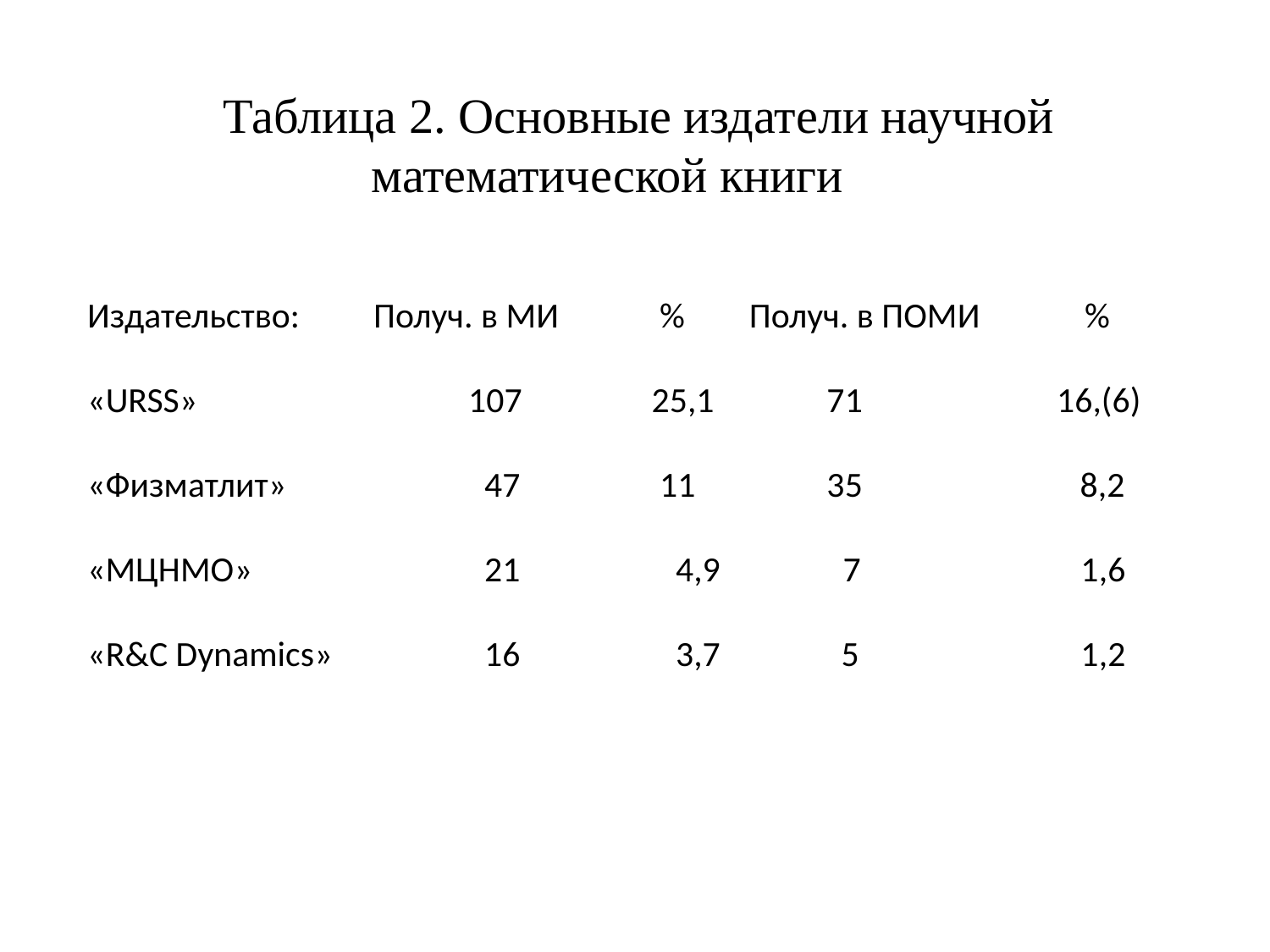

Таблица 2. Основные издатели научной математической книги

Издательство:	    Получ. в МИ    	        %        Получ. в ПОМИ             %

«URSS»			107	       25,1	             71	          16,(6)

«Физматлит»		  47	        11	             35                           8,2

«МЦНМО»		  21	          4,9	               7	             1,6

«R&C Dynamics»		  16	          3,7               5  	             1,2